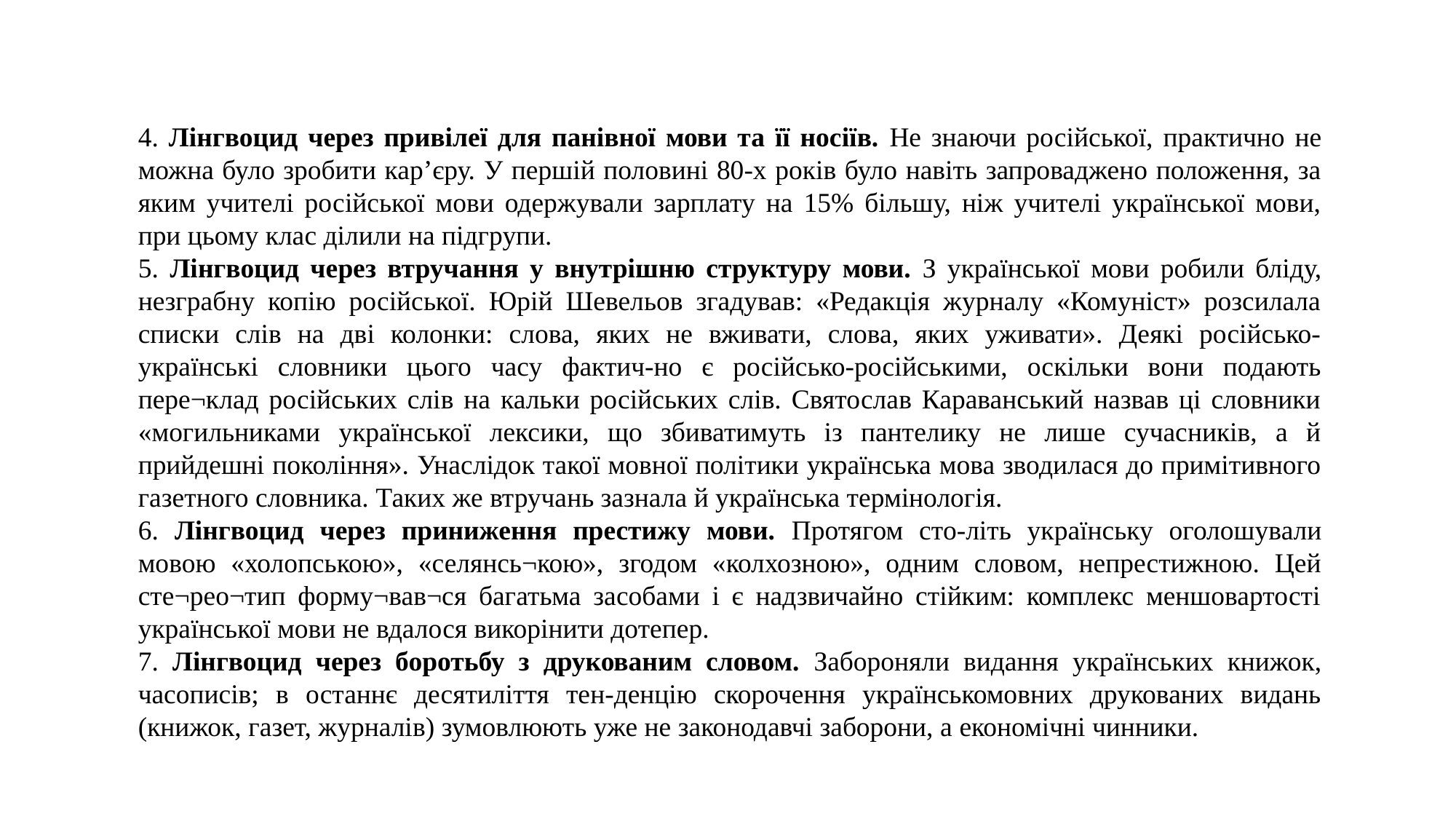

4. Лінгвоцид через привілеї для панівної мови та її носіїв. Не знаючи російської, практично не можна було зробити кар’єру. У першій половині 80-х років було навіть запроваджено положення, за яким учителі російської мови одержували зарплату на 15% більшу, ніж учителі української мови, при цьому клас ділили на підгрупи.
5. Лінгвоцид через втручання у внутрішню структуру мови. З української мови робили бліду, незграбну копію російської. Юрій Шевельов згадував: «Редакція журналу «Комуніст» розсилала списки слів на дві колонки: слова, яких не вживати, слова, яких уживати». Деякі російсько-українські словники цього часу фактич-но є російсько-російськими, оскільки вони подають пере¬клад російських слів на кальки російських слів. Святослав Караванський назвав ці словники «могильниками української лексики, що збиватимуть із пантелику не лише сучасників, а й прийдешні покоління». Унаслідок такої мовної політики українська мова зводилася до примітивного газетного словника. Таких же втручань зазнала й українська термінологія.
6. Лінгвоцид через приниження престижу мови. Протягом сто-літь українську оголошували мовою «холопською», «селянсь¬кою», згодом «колхозною», одним словом, непрестижною. Цей сте¬рео¬тип форму¬вав¬ся багатьма засобами і є надзвичайно стійким: комплекс меншовартості української мови не вдалося викорінити дотепер.
7. Лінгвоцид через боротьбу з друкованим словом. Забороняли видання українських книжок, часописів; в останнє десятиліття тен-денцію скорочення українськомовних друкованих видань (книжок, газет, журналів) зумовлюють уже не законодавчі заборони, а економічні чинники.